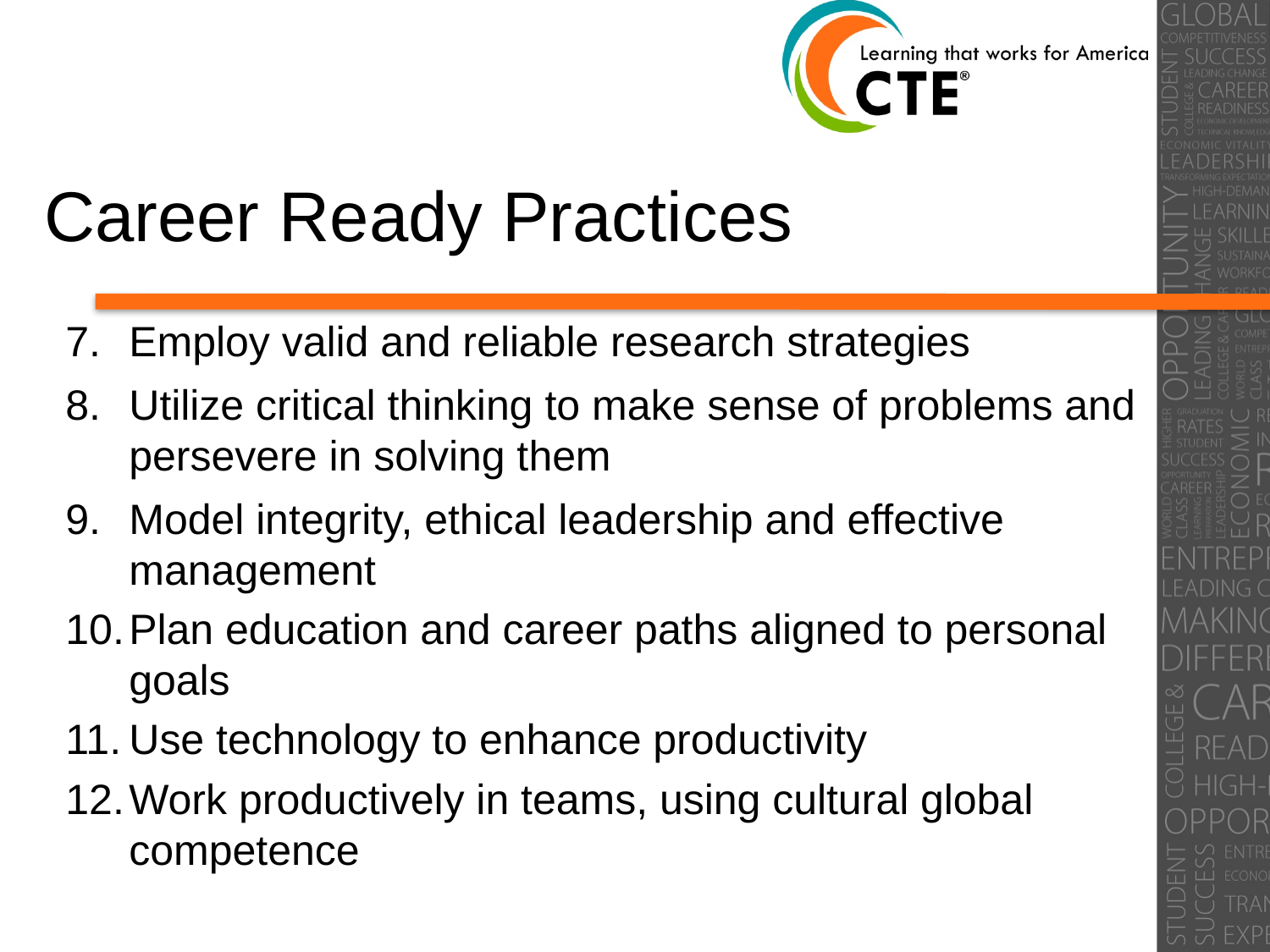

# Career Ready Practices
Employ valid and reliable research strategies
Utilize critical thinking to make sense of problems and persevere in solving them
Model integrity, ethical leadership and effective management
Plan education and career paths aligned to personal goals
Use technology to enhance productivity
Work productively in teams, using cultural global competence